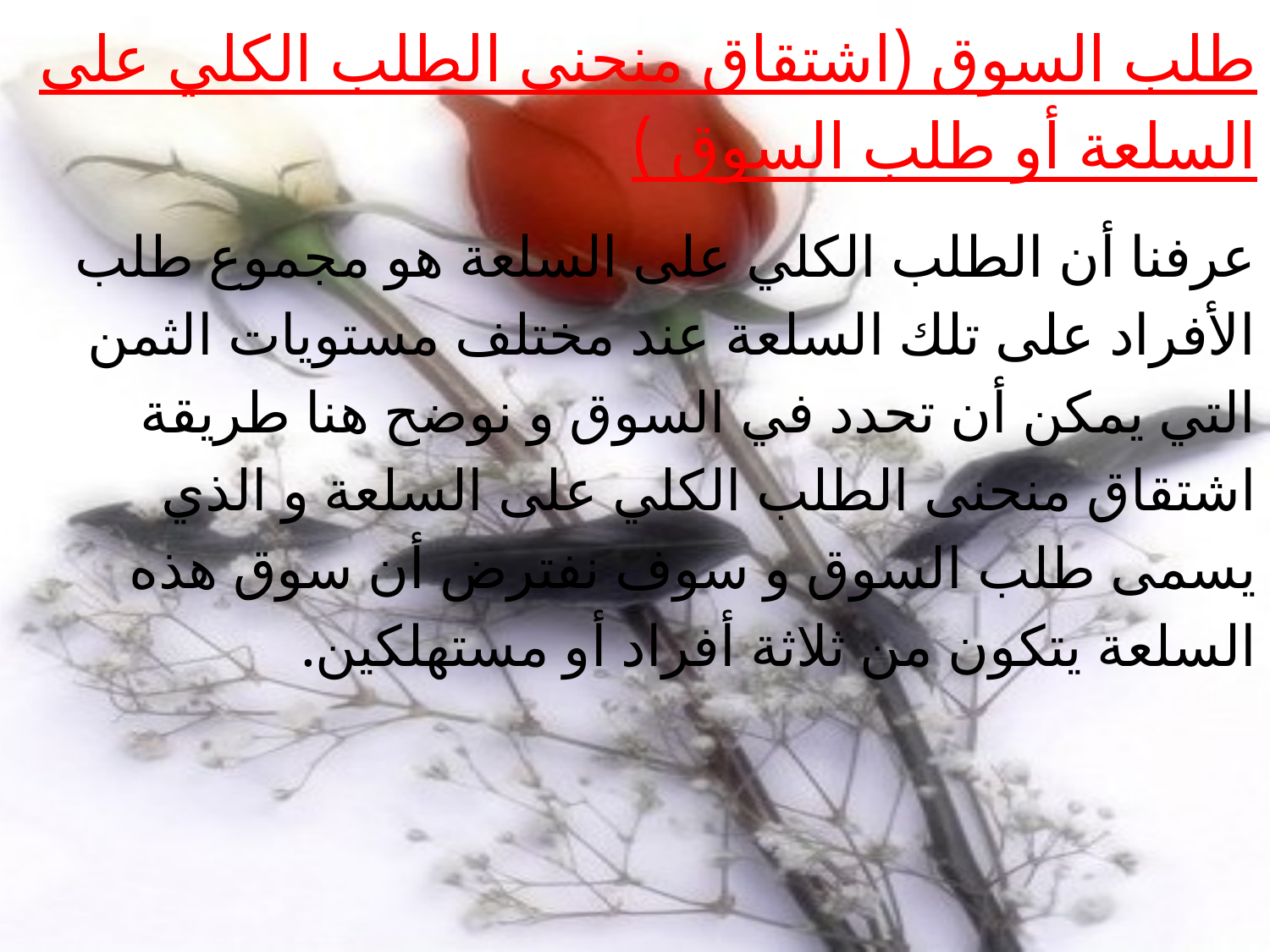

طلب السوق (اشتقاق منحنى الطلب الكلي على السلعة أو طلب السوق )
عرفنا أن الطلب الكلي على السلعة هو مجموع طلب الأفراد على تلك السلعة عند مختلف مستويات الثمن التي يمكن أن تحدد في السوق و نوضح هنا طريقة اشتقاق منحنى الطلب الكلي على السلعة و الذي يسمى طلب السوق و سوف نفترض أن سوق هذه السلعة يتكون من ثلاثة أفراد أو مستهلكين.